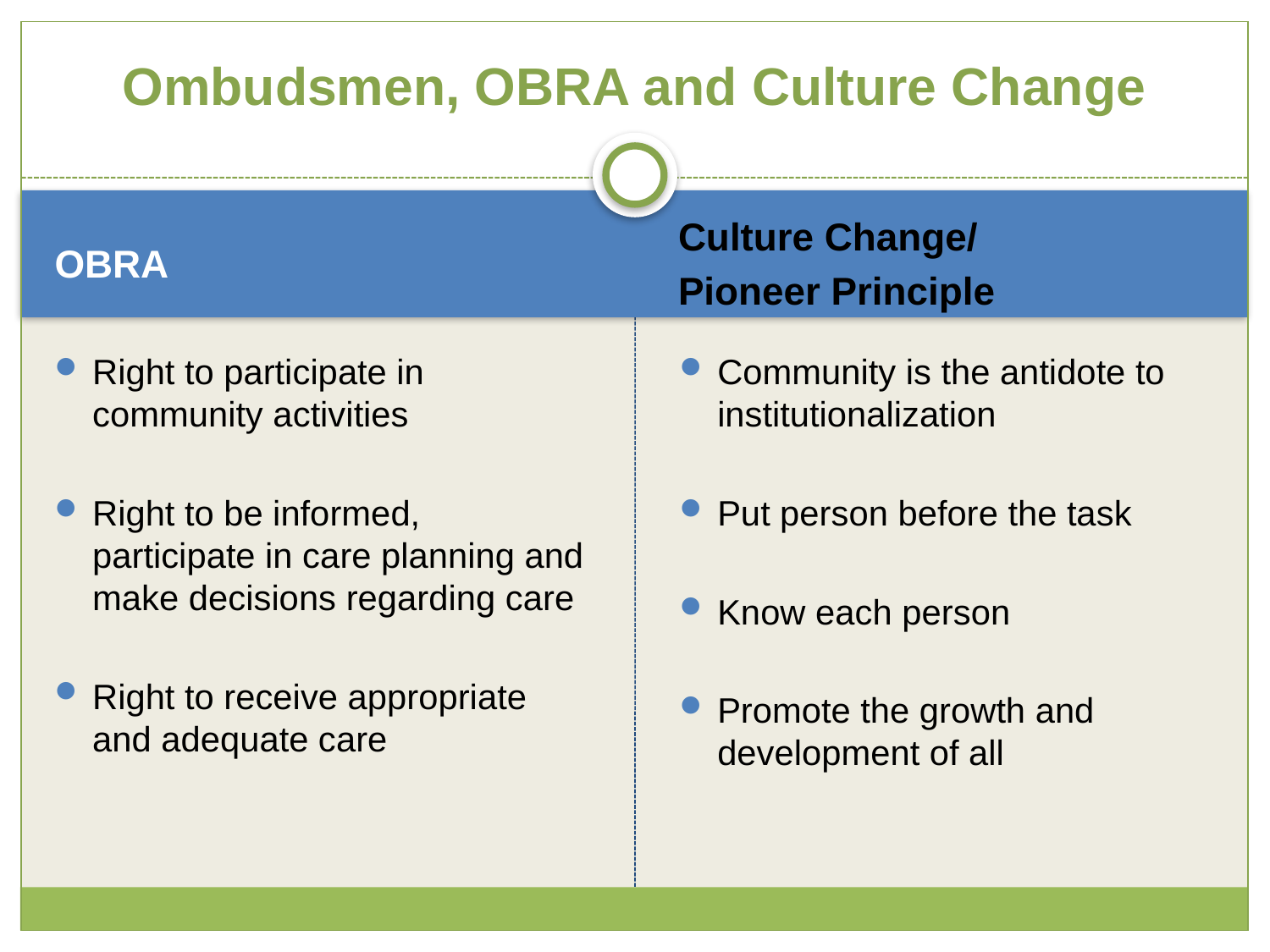

# Ombudsmen, OBRA and Culture Change
OBRA
Culture Change/
Pioneer Principle
Right to participate in community activities

Right to be informed, participate in care planning and make decisions regarding care

Right to receive appropriate and adequate care

Community is the antidote to institutionalization

Put person before the task

Know each person

Promote the growth and development of all